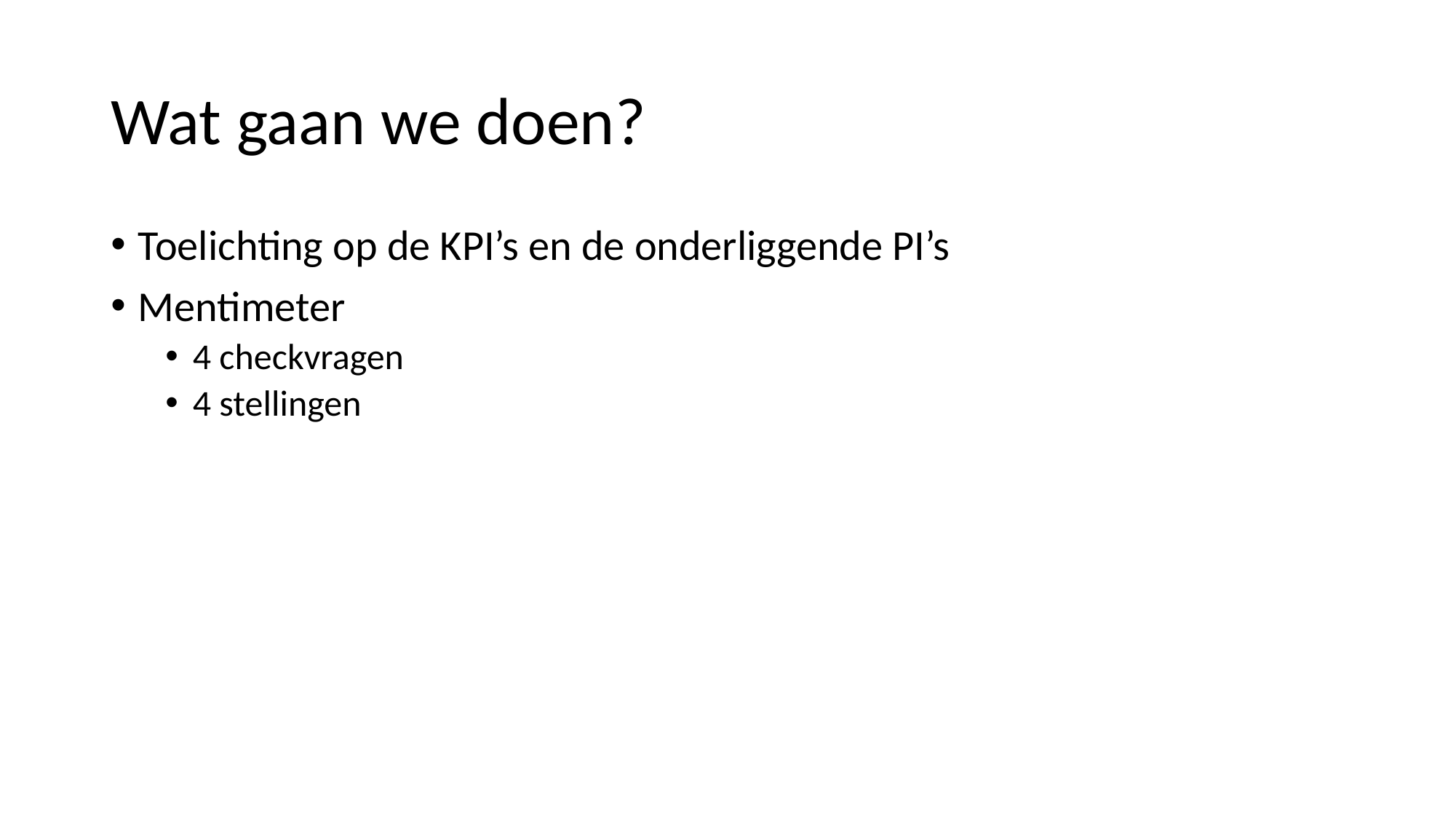

# Wat gaan we doen?
Toelichting op de KPI’s en de onderliggende PI’s
Mentimeter
4 checkvragen
4 stellingen